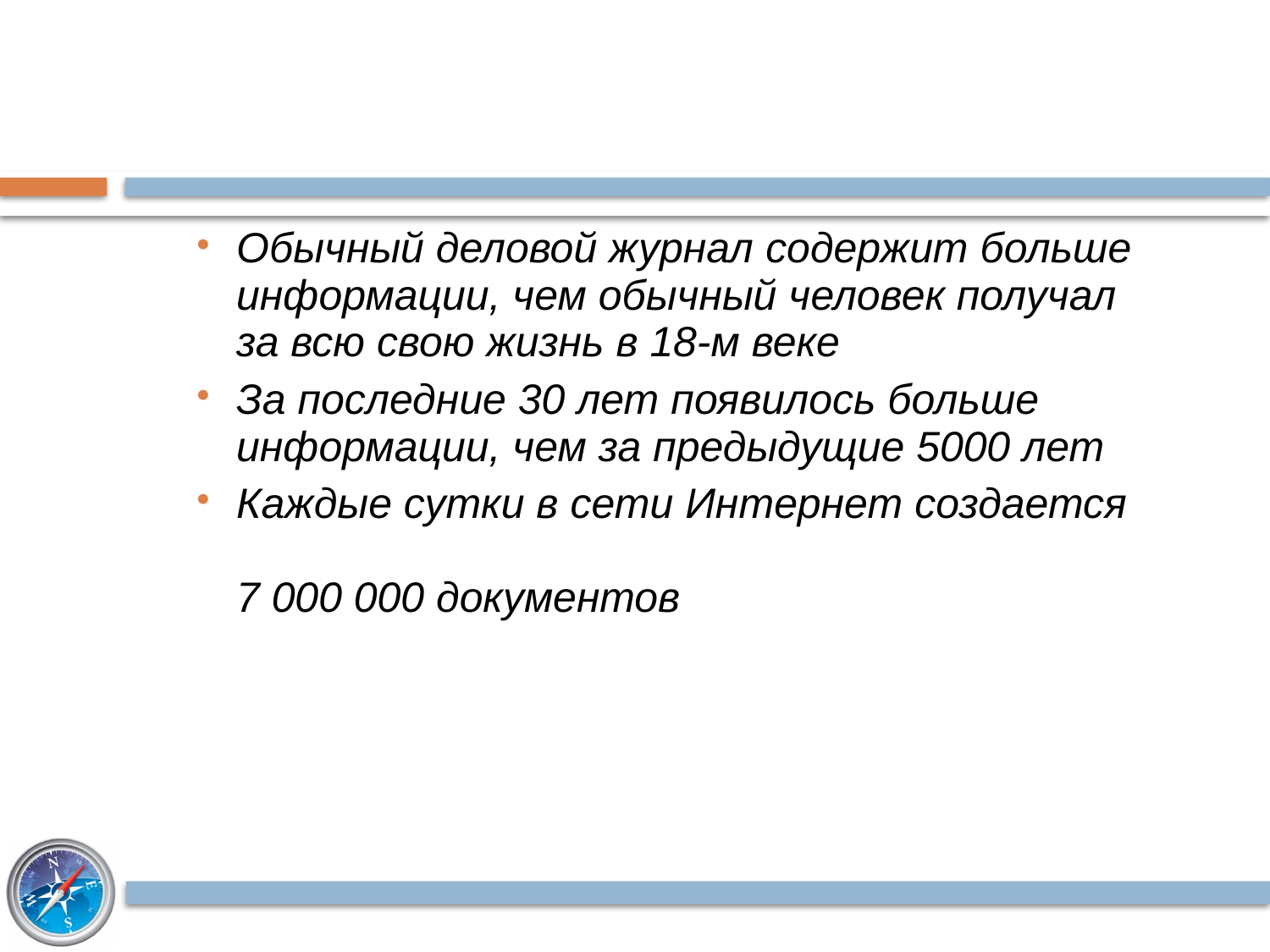

Обычный деловой журнал содержит больше информации, чем обычный человек получал за всю свою жизнь в 18-м веке
За последние 30 лет появилось больше информации, чем за предыдущие 5000 лет
Каждые сутки в сети Интернет создается
7 000 000 документов